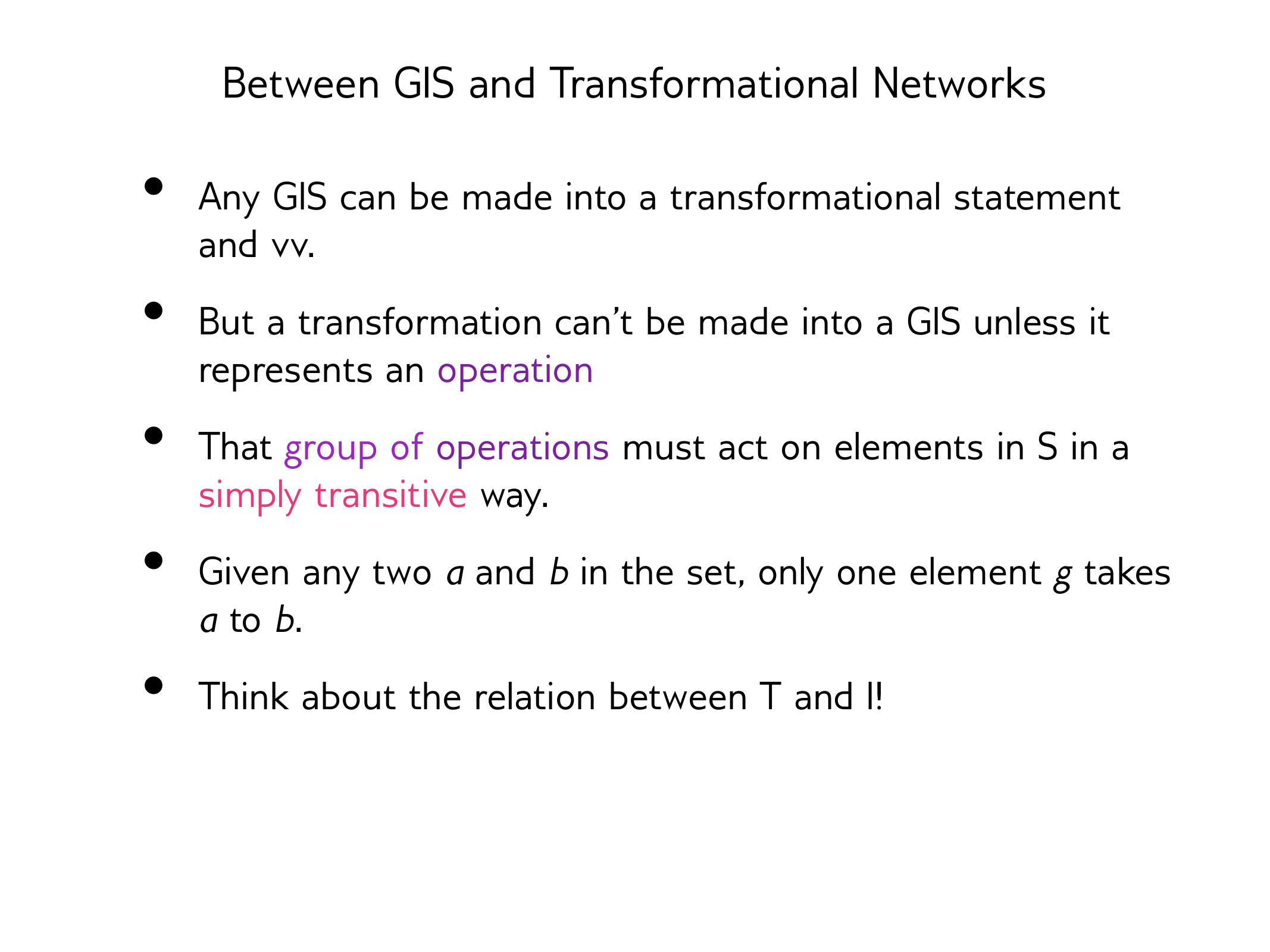

# Between GIS and Transformational Networks
Any GIS can be made into a transformational statement and vv.
But a transformation can’t be made into a GIS unless it represents an operation
That group of operations must act on elements in S in a simply transitive way.
Given any two a and b in the set, only one element g takes a to b.
Think about the relation between T and I!